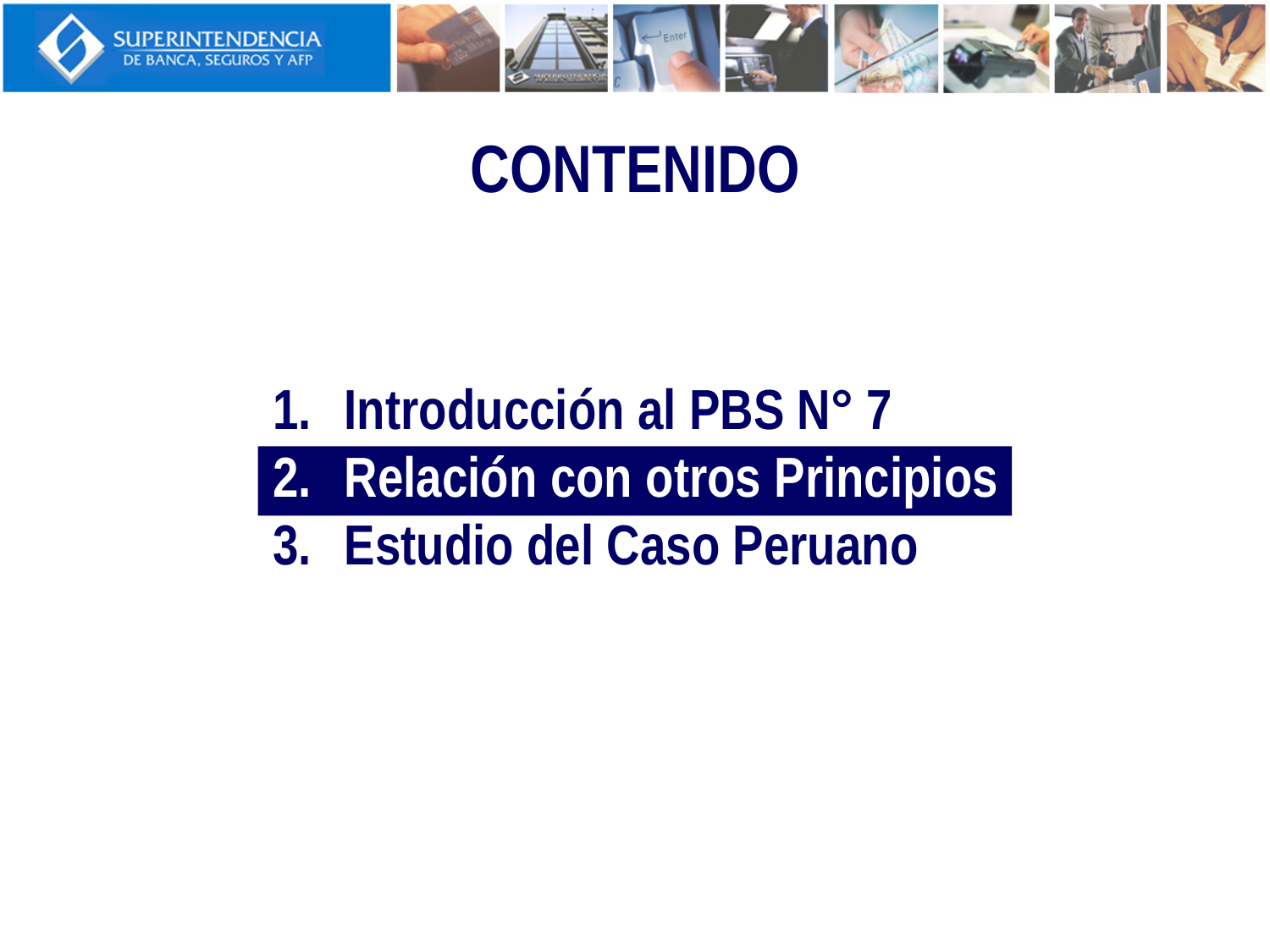

CONTENIDO
Introducción al PBS N° 7
Relación con otros Principios
Estudio del Caso Peruano